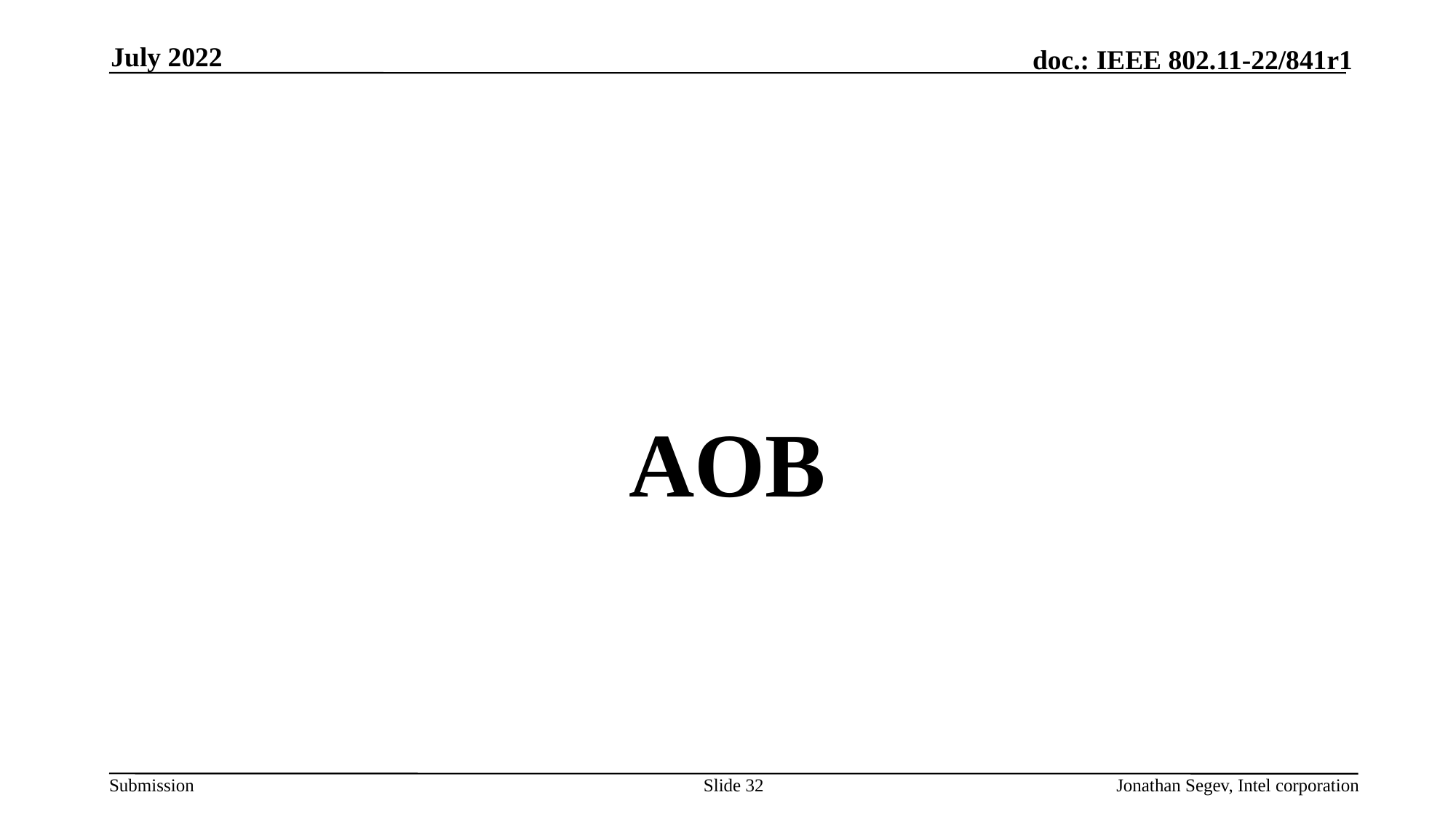

July 2022
#

AOB
Slide 32
Jonathan Segev, Intel corporation